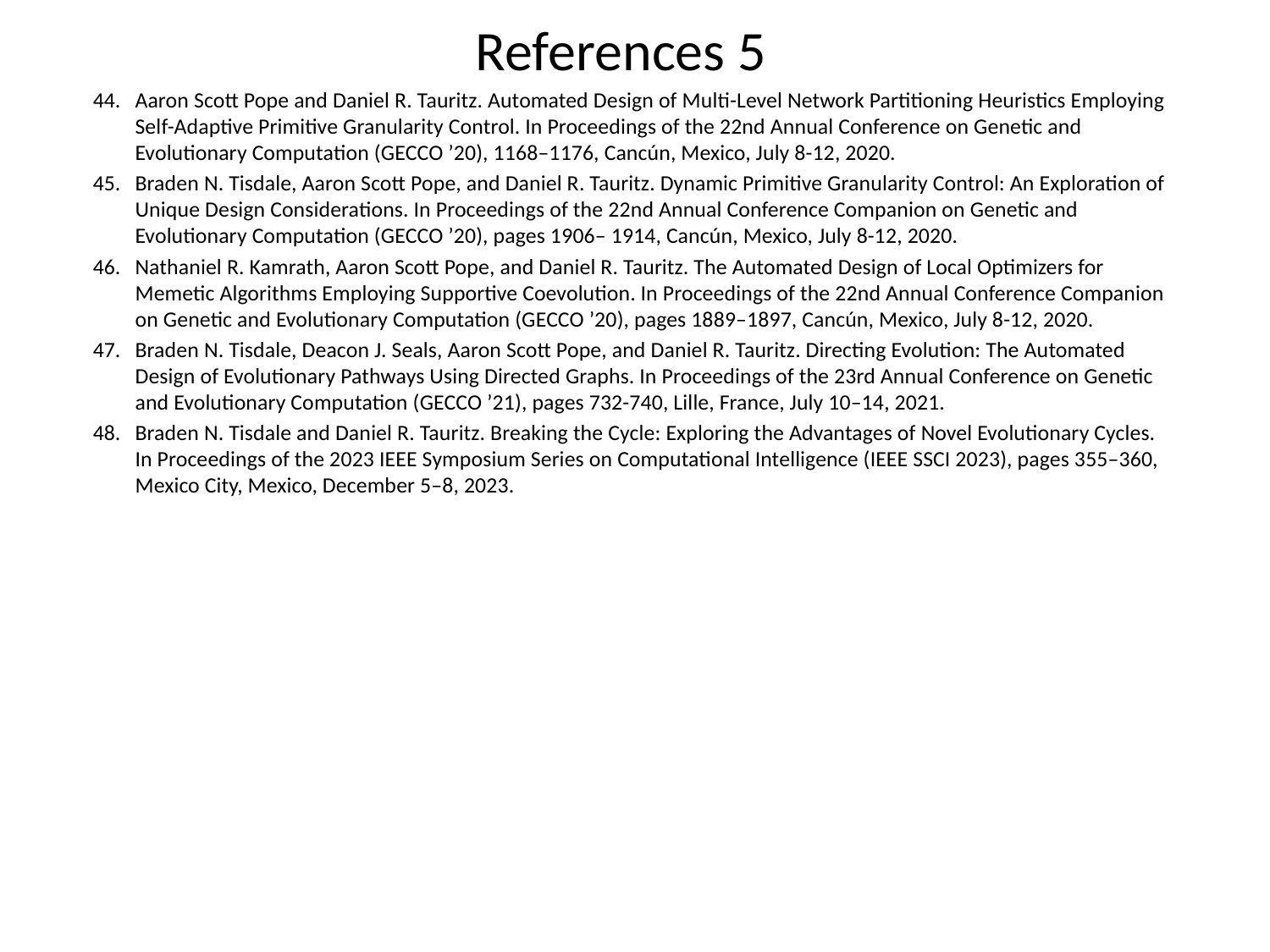

# References 5
Aaron Scott Pope and Daniel R. Tauritz. Automated Design of Multi-Level Network Partitioning Heuristics Employing Self-Adaptive Primitive Granularity Control. In Proceedings of the 22nd Annual Conference on Genetic and Evolutionary Computation (GECCO ’20), 1168–1176, Cancún, Mexico, July 8-12, 2020.
Braden N. Tisdale, Aaron Scott Pope, and Daniel R. Tauritz. Dynamic Primitive Granularity Control: An Exploration of Unique Design Considerations. In Proceedings of the 22nd Annual Conference Companion on Genetic and Evolutionary Computation (GECCO ’20), pages 1906– 1914, Cancún, Mexico, July 8-12, 2020.
Nathaniel R. Kamrath, Aaron Scott Pope, and Daniel R. Tauritz. The Automated Design of Local Optimizers for Memetic Algorithms Employing Supportive Coevolution. In Proceedings of the 22nd Annual Conference Companion on Genetic and Evolutionary Computation (GECCO ’20), pages 1889–1897, Cancún, Mexico, July 8-12, 2020.
Braden N. Tisdale, Deacon J. Seals, Aaron Scott Pope, and Daniel R. Tauritz. Directing Evolution: The Automated Design of Evolutionary Pathways Using Directed Graphs. In Proceedings of the 23rd Annual Conference on Genetic and Evolutionary Computation (GECCO ’21), pages 732-740, Lille, France, July 10–14, 2021.
Braden N. Tisdale and Daniel R. Tauritz. Breaking the Cycle: Exploring the Advantages of Novel Evolutionary Cycles. In Proceedings of the 2023 IEEE Symposium Series on Computational Intelligence (IEEE SSCI 2023), pages 355–360, Mexico City, Mexico, December 5–8, 2023.